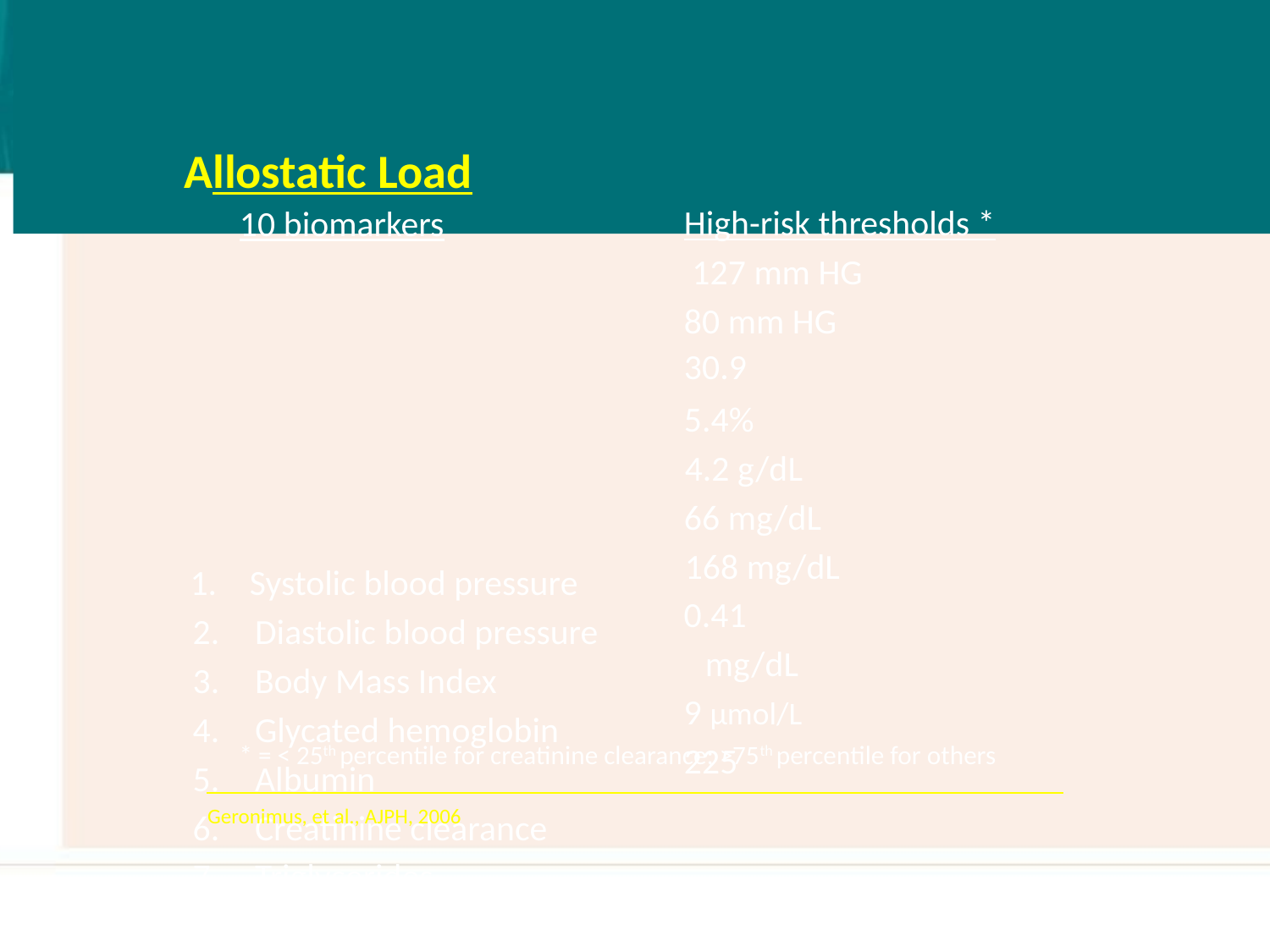

# Allostatic Load
High-risk thresholds *  127 mm HG
80 mm HG
10 biomarkers
30.9
5.4%
        4.2 g/dL
66 mg/dL
        168 mg/dL
0.41 mg/dL
9 μmol/L
225
Systolic blood pressure
Diastolic blood pressure
Body Mass Index
Glycated hemoglobin
Albumin
Creatinine clearance
Triglycerides
C-reactive protein
Homocysteine
Total cholesterol
* = < 25th percentile for creatinine clearance; >75th percentile for others

Geronimus, et al., AJPH, 2006